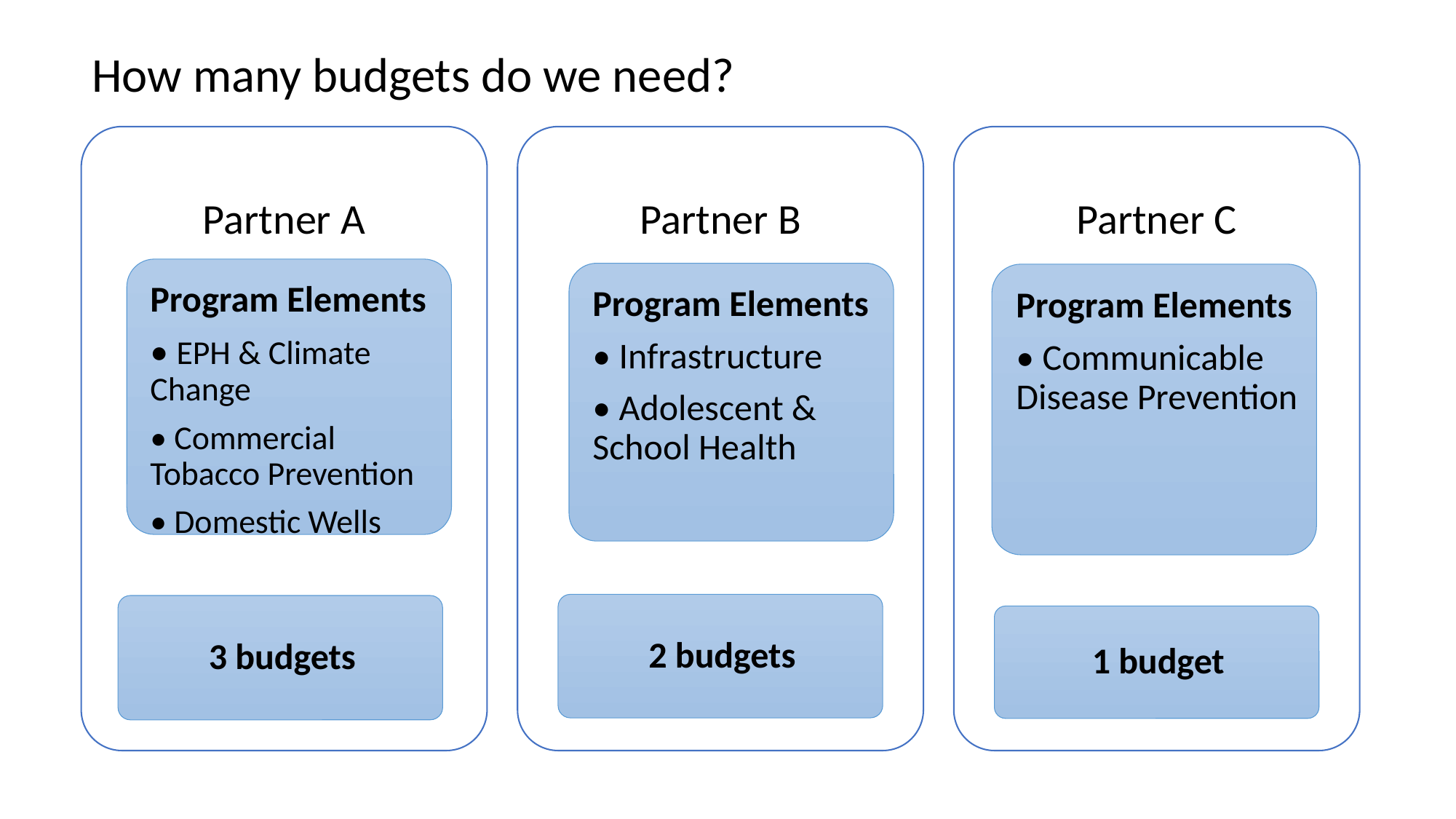

# How many budgets do we need?
Partner A
Program Elements
• EPH & Climate Change
• Commercial Tobacco Prevention
• Domestic Wells
3 budgets
Partner B
Program Elements
• Infrastructure
• Adolescent & School Health
2 budgets
Partner C
Program Elements
• Communicable Disease Prevention
1 budget